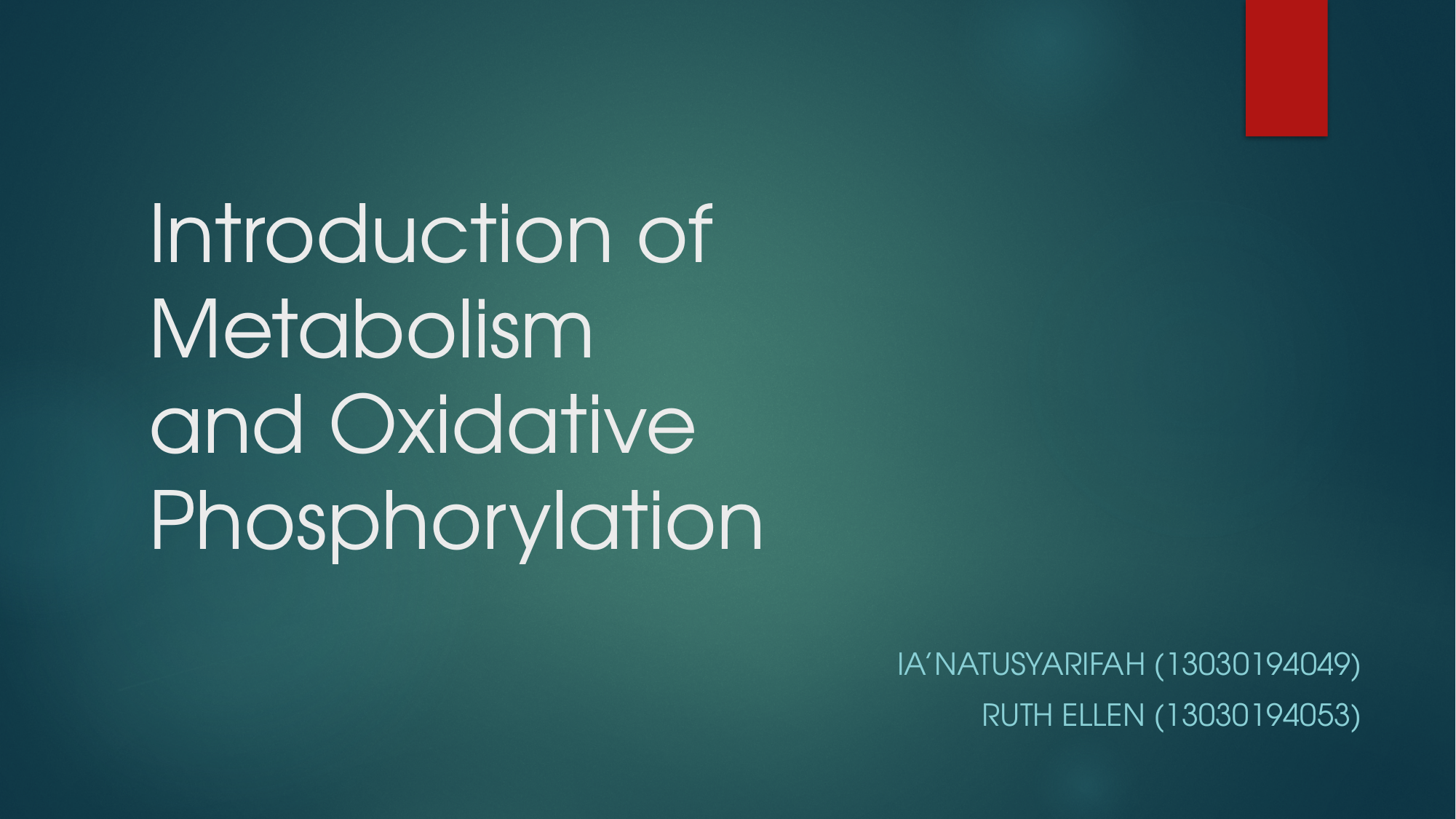

# Introduction of Metabolism and Oxidative Phosphorylation
Ia’natusyarifah (13030194049)
Ruth Ellen (13030194053)